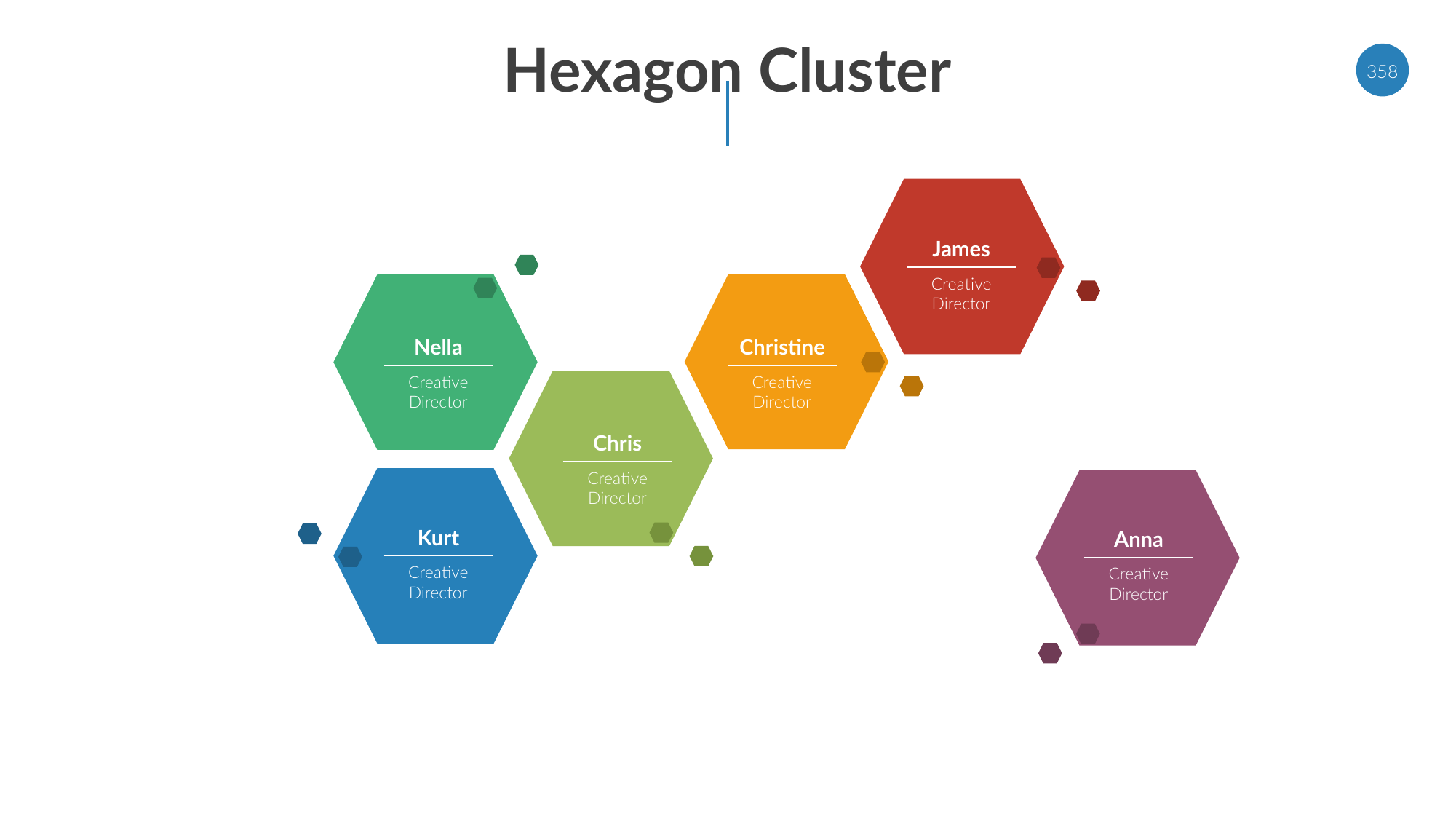

# Hexagon Cluster
358

James
Creative Director
Christine
Nella
Creative Director
Creative Director
Chris
Creative Director
Kurt
Anna
Creative Director
Creative Director